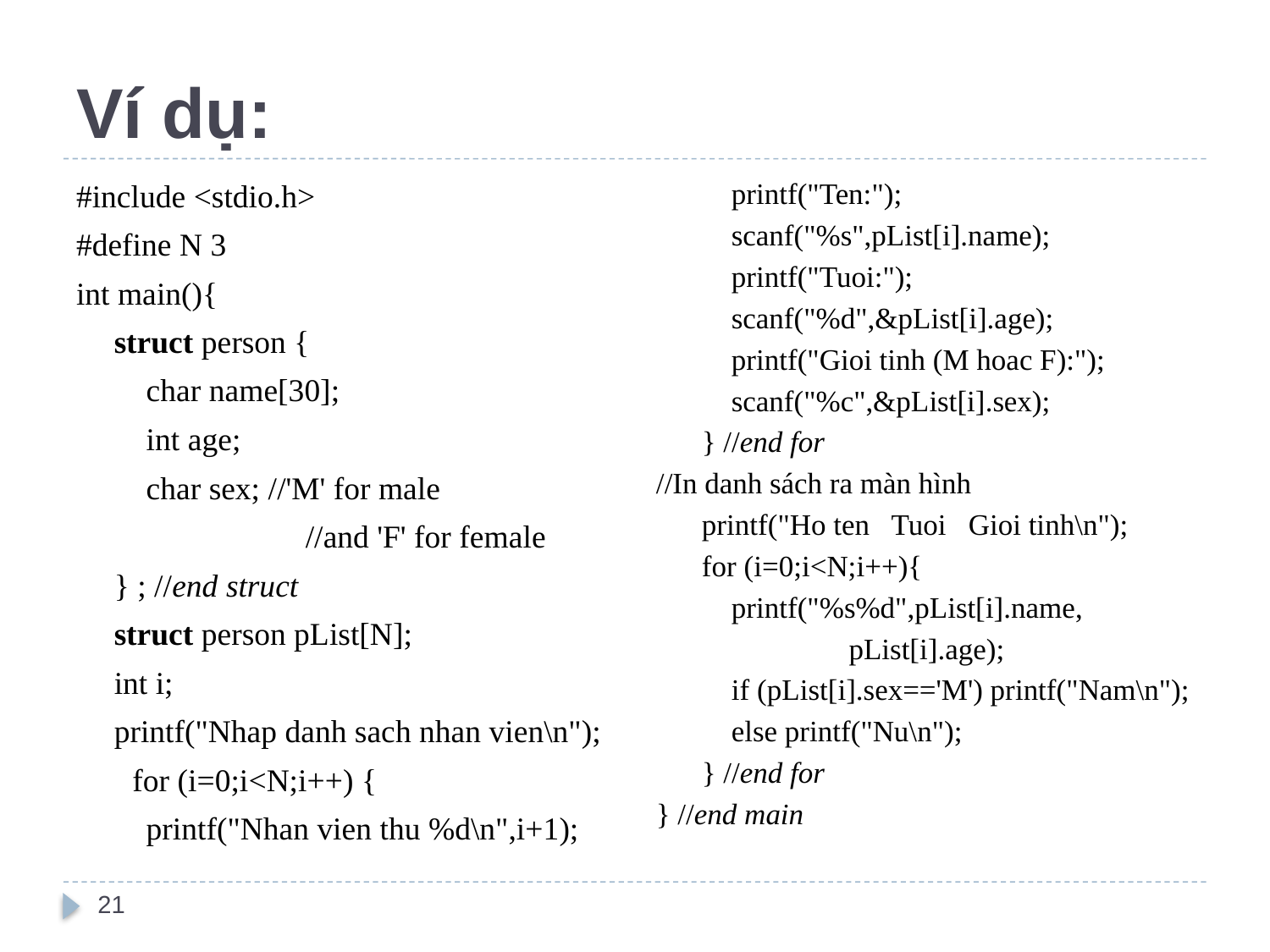

# Ví dụ:
	    printf("Ten:");
	    scanf("%s",pList[i].name);
	    printf("Tuoi:");
	    scanf("%d",&pList[i].age);
	    printf("Gioi tinh (M hoac F):");
	    scanf("%c",&pList[i].sex);
	} //end for
//In danh sách ra màn hình
	printf("Ho ten   Tuoi   Gioi tinh\n");
	for (i=0;i<N;i++){
	    printf("%s%d",pList[i].name,
                          pList[i].age);
	    if (pList[i].sex=='M') printf("Nam\n");
	    else printf("Nu\n");
	} //end for
} //end main
#include <stdio.h>
#define N 3
int main(){
	struct person {
	    char name[30];
	    int age;
	    char sex; //'M' for male
		        //and 'F' for female
	} ; //end struct
	struct person pList[N];
	int i;
	printf("Nhap danh sach nhan vien\n");
       for (i=0;i<N;i++) {
	    printf("Nhan vien thu %d\n",i+1);

21